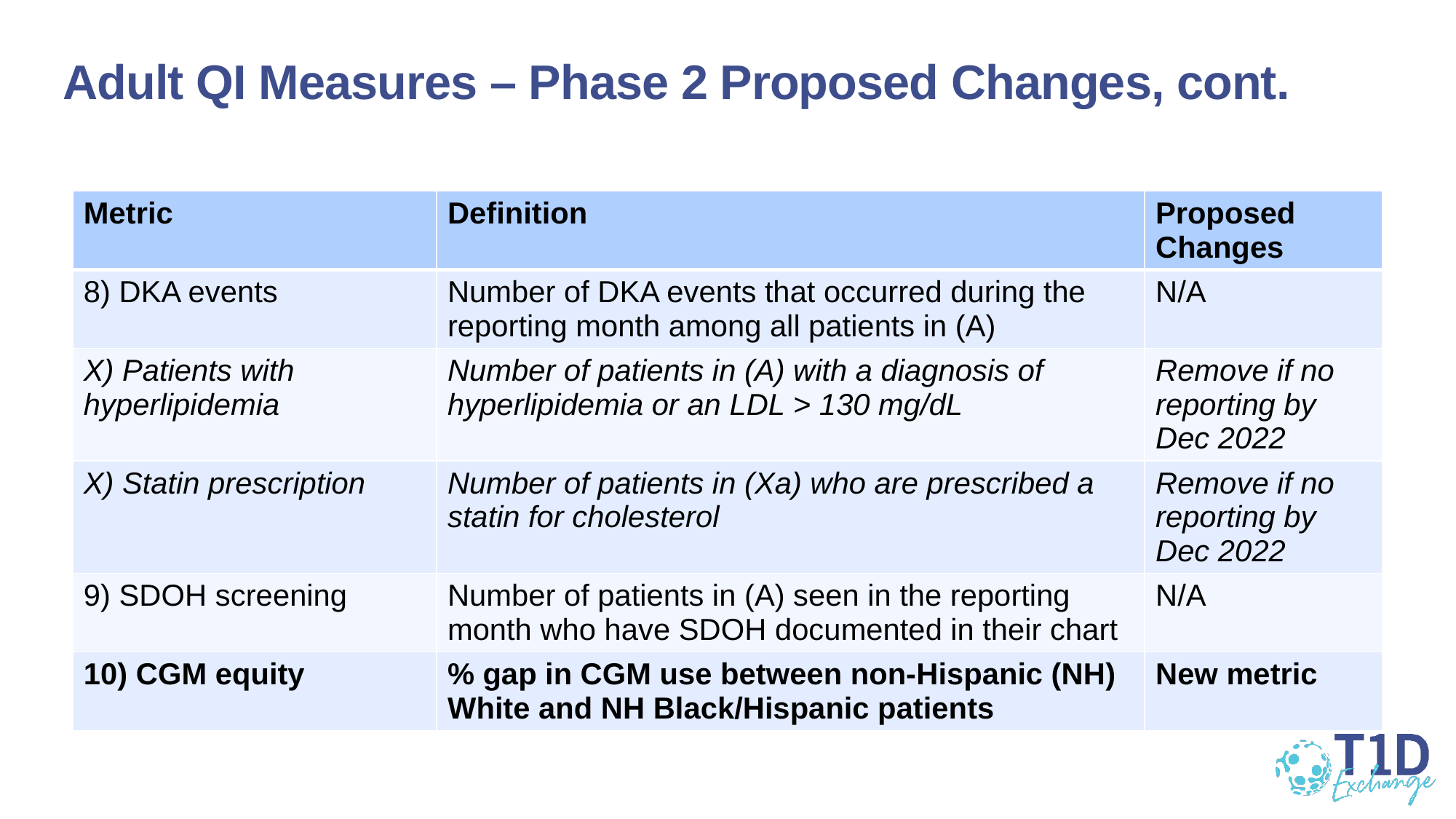

# Adult QI Measures – Phase 2 Proposed Changes, cont.
| Metric | Definition | Proposed Changes |
| --- | --- | --- |
| 8) DKA events | Number of DKA events that occurred during the reporting month among all patients in (A) | N/A |
| X) Patients with hyperlipidemia | Number of patients in (A) with a diagnosis of hyperlipidemia or an LDL > 130 mg/dL | Remove if no reporting by Dec 2022 |
| X) Statin prescription | Number of patients in (Xa) who are prescribed a statin for cholesterol | Remove if no reporting by Dec 2022 |
| 9) SDOH screening | Number of patients in (A) seen in the reporting month who have SDOH documented in their chart | N/A |
| 10) CGM equity | % gap in CGM use between non-Hispanic (NH) White and NH Black/Hispanic patients | New metric |